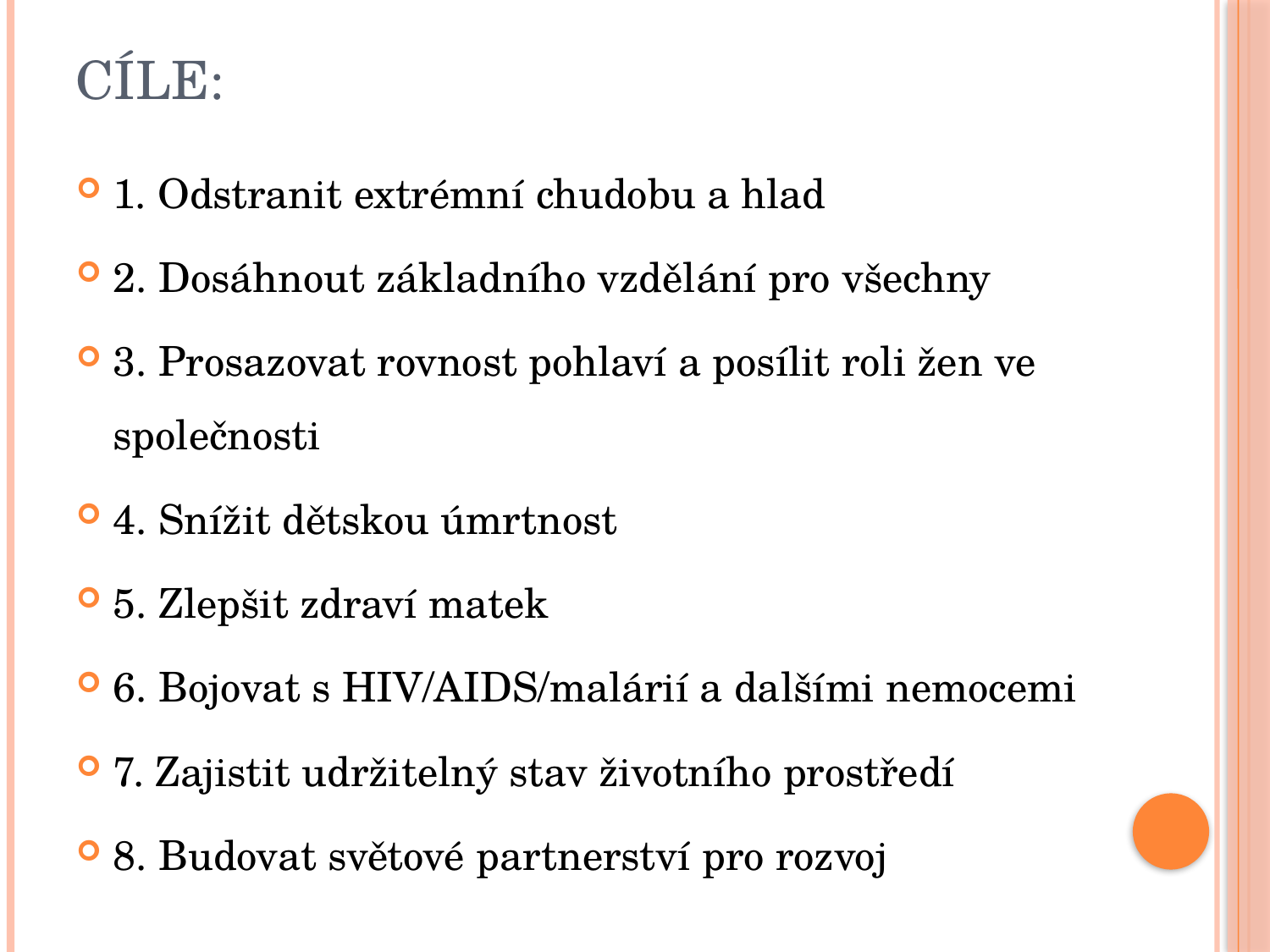

# CÍLE:
1. Odstranit extrémní chudobu a hlad
2. Dosáhnout základního vzdělání pro všechny
3. Prosazovat rovnost pohlaví a posílit roli žen ve společnosti
4. Snížit dětskou úmrtnost
5. Zlepšit zdraví matek
6. Bojovat s HIV/AIDS/malárií a dalšími nemocemi
7. Zajistit udržitelný stav životního prostředí
8. Budovat světové partnerství pro rozvoj